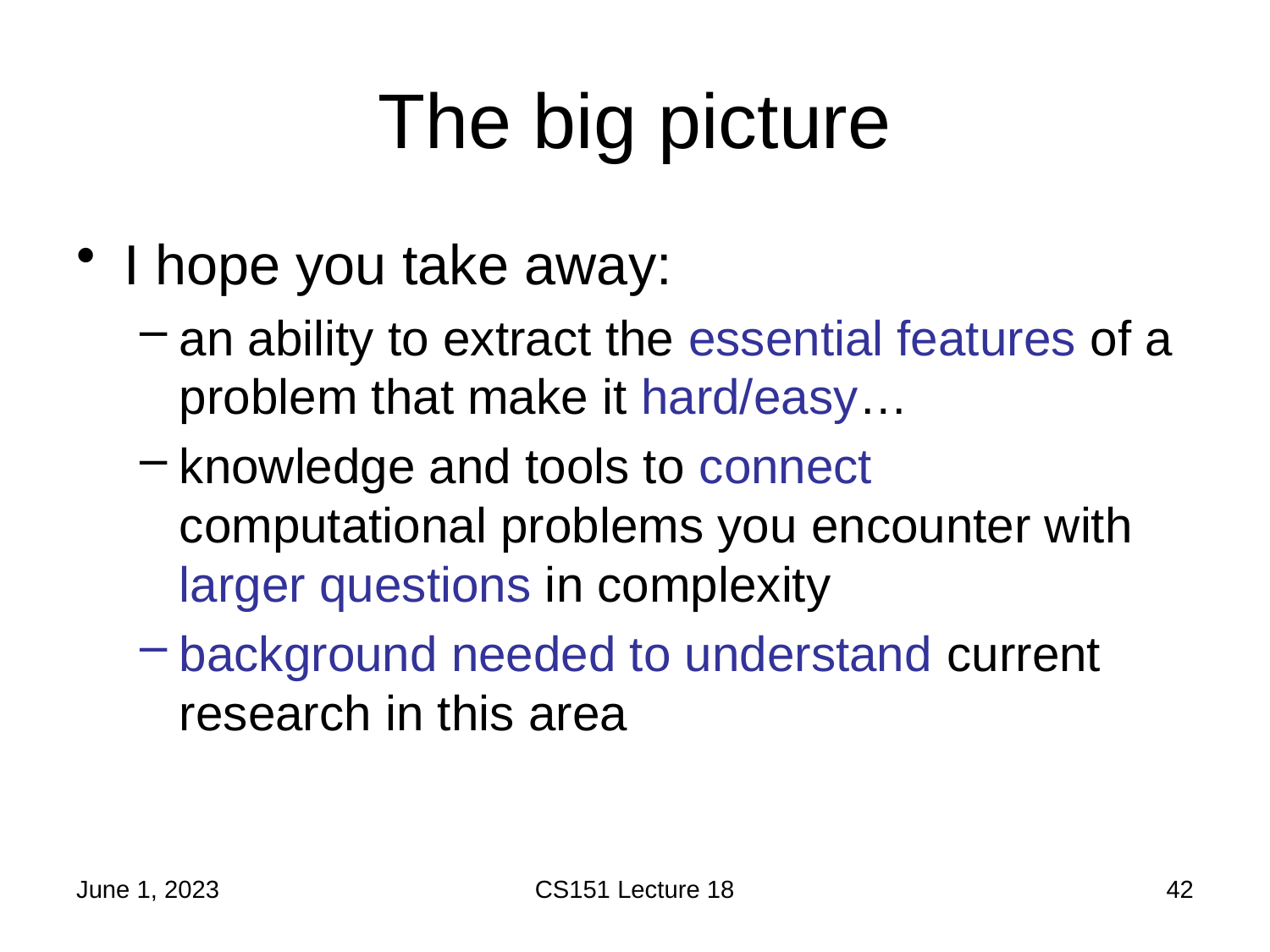

# The big picture
I hope you take away:
an ability to extract the essential features of a problem that make it hard/easy…
knowledge and tools to connect computational problems you encounter with larger questions in complexity
background needed to understand current research in this area
June 1, 2023
CS151 Lecture 18
42